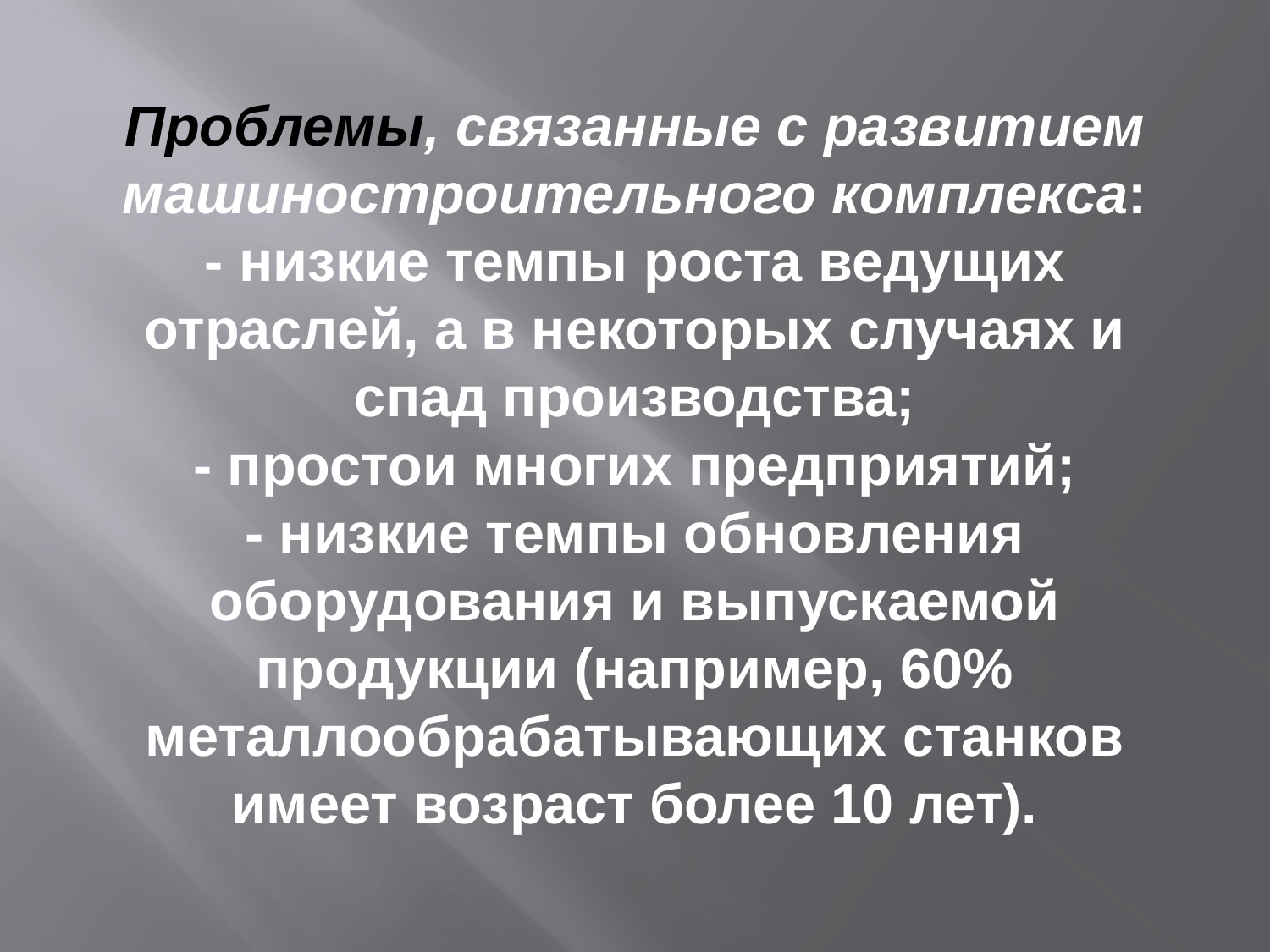

# Проблемы, связанные с развитием машиностроительного комплекса: - низкие темпы роста ведущих отраслей, а в некоторых случаях и спад производства; - простои многих предприятий; - низкие темпы обновления оборудования и выпускаемой продукции (например, 60% металлообрабатывающих станков имеет возраст более 10 лет).